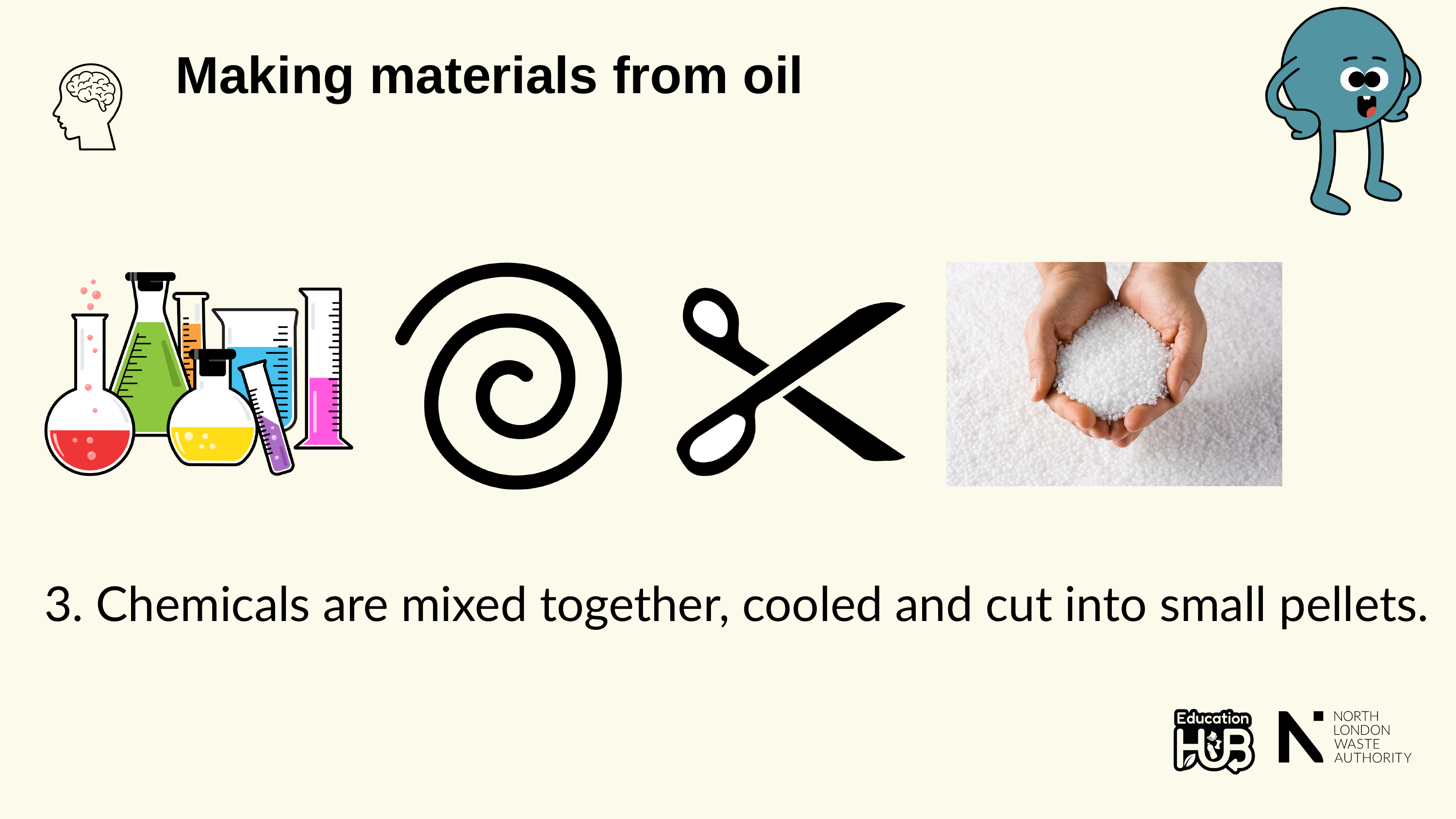

Making materials from oil

3. Chemicals are mixed together, cooled and cut into small pellets.